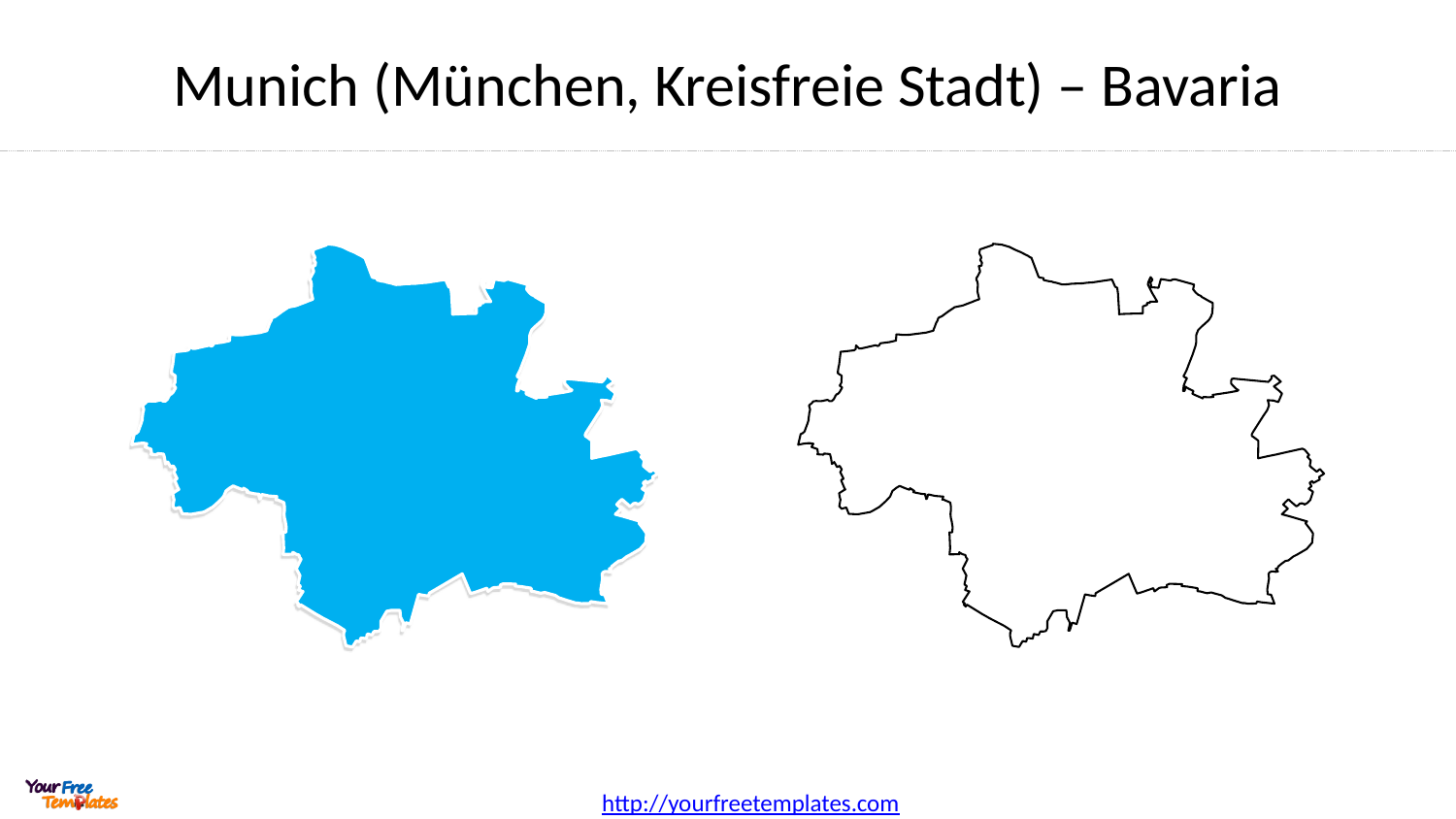

# Munich (München, Kreisfreie Stadt) – Bavaria